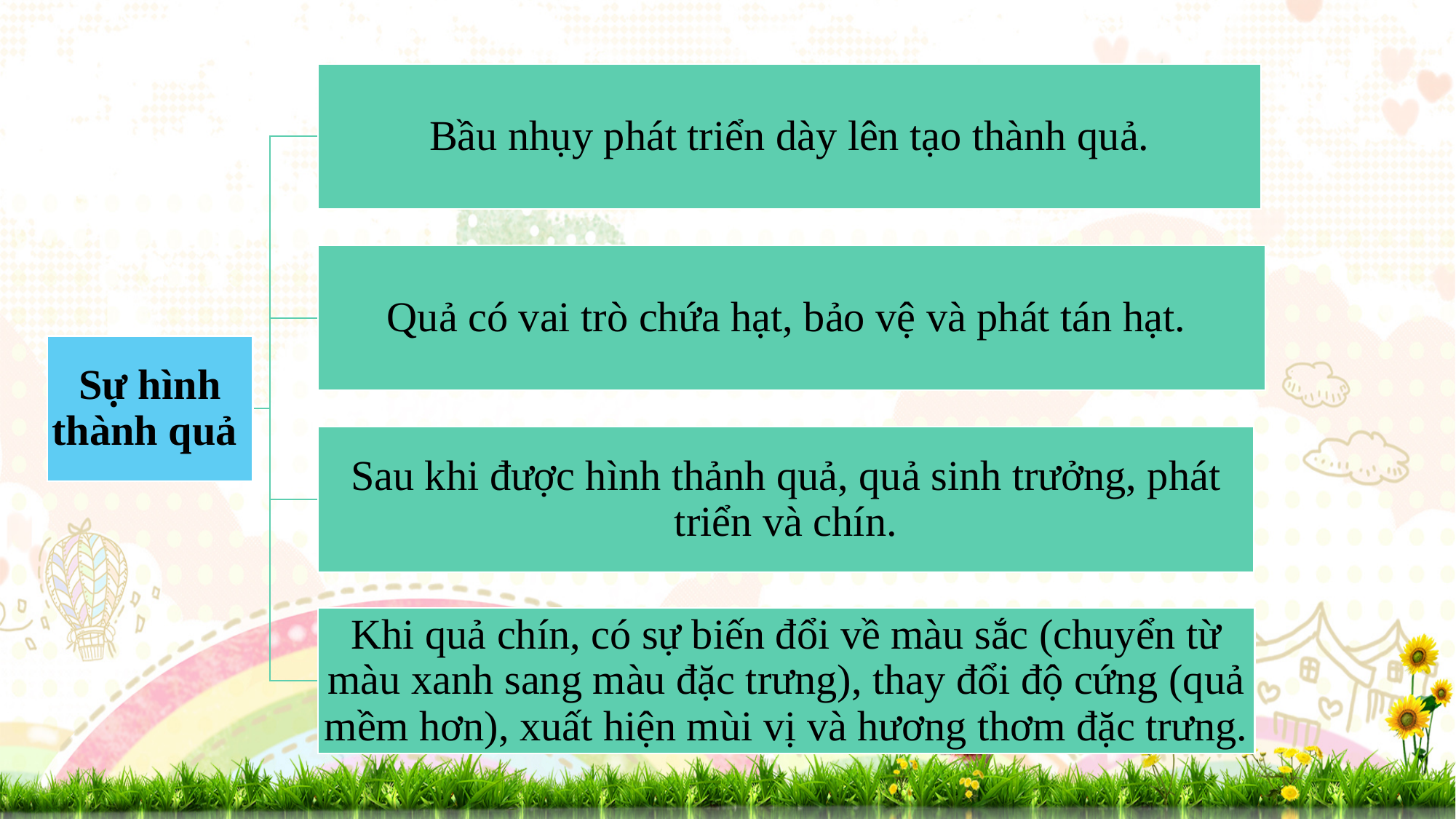

Sự hình thành quả
Bầu nhụy phát triển dày lên tạo thành quả.
Quả có vai trò chứa hạt, bảo vệ và phát tán hạt.
Sau khi được hình thảnh quả, quả sinh trưởng, phát triển và chín.
Khi quả chín, có sự biến đổi về màu sắc (chuyển từ màu xanh sang màu đặc trưng), thay đổi độ cứng (quả mềm hơn), xuất hiện mùi vị và hương thơm đặc trưng.